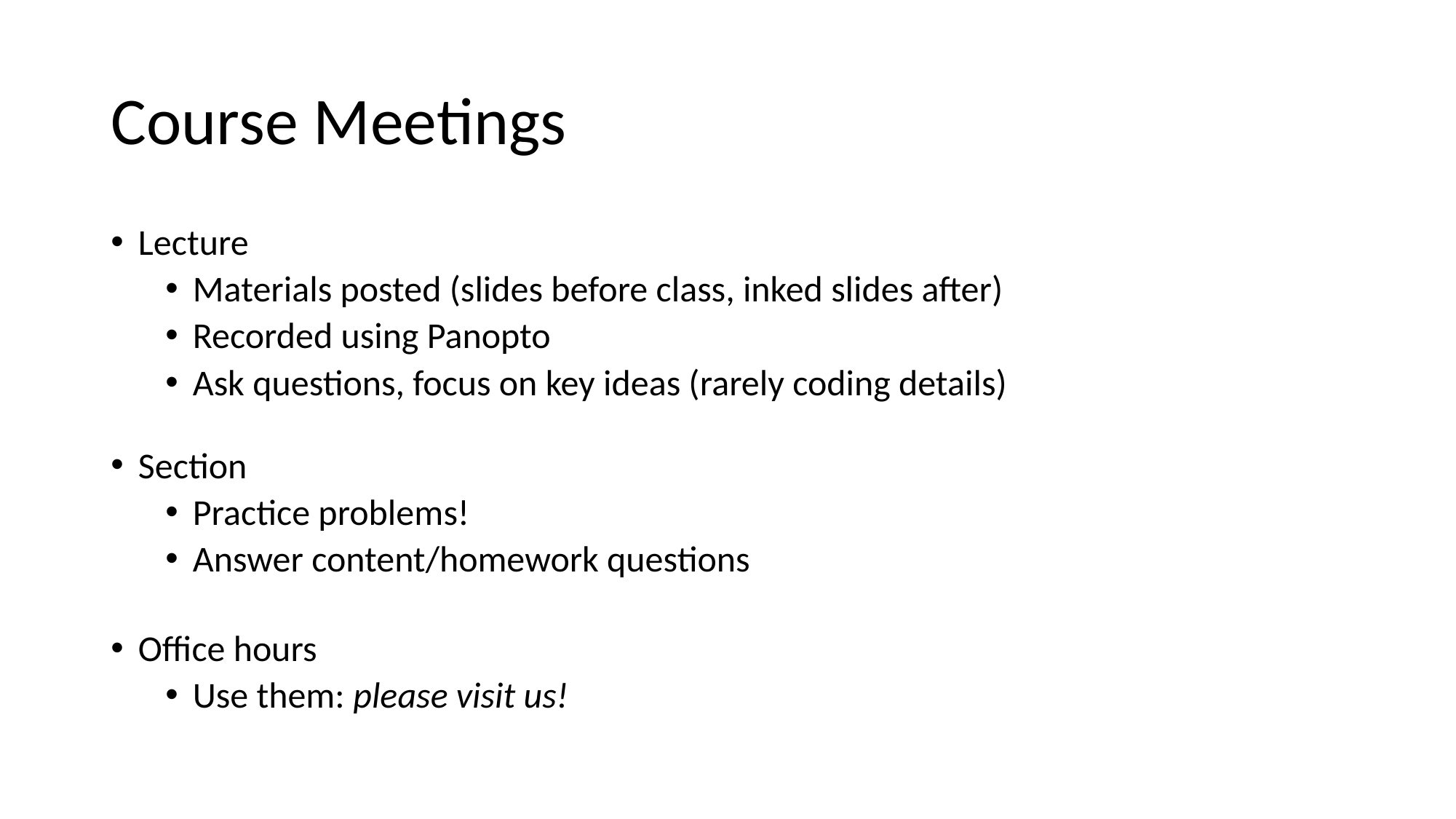

# Course Meetings
Lecture
Materials posted (slides before class, inked slides after)
Recorded using Panopto
Ask questions, focus on key ideas (rarely coding details)

Section
Practice problems!
Answer content/homework questions

Office hours
Use them: please visit us!